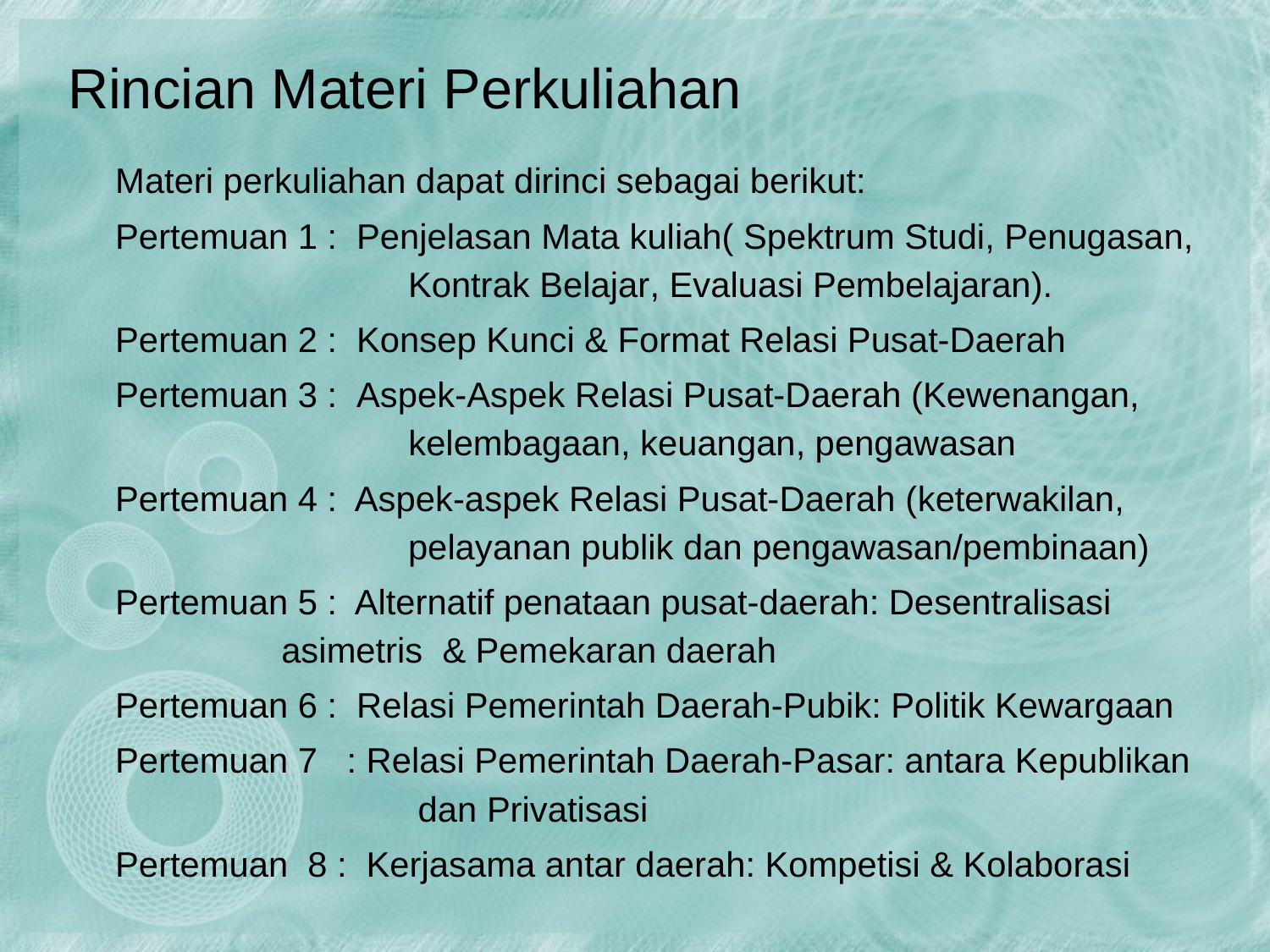

# Rincian Materi Perkuliahan
Materi perkuliahan dapat dirinci sebagai berikut:
Pertemuan 1 :  Penjelasan Mata kuliah( Spektrum Studi, Penugasan, 		    Kontrak Belajar, Evaluasi Pembelajaran).
Pertemuan 2 :  Konsep Kunci & Format Relasi Pusat-Daerah
Pertemuan 3 :  Aspek-Aspek Relasi Pusat-Daerah (Kewenangan, 		    kelembagaan, keuangan, pengawasan
Pertemuan 4 :  Aspek-aspek Relasi Pusat-Daerah (keterwakilan, 		    pelayanan publik dan pengawasan/pembinaan)
Pertemuan 5 :  Alternatif penataan pusat-daerah: Desentralisasi 		    asimetris  & Pemekaran daerah
Pertemuan 6 :  Relasi Pemerintah Daerah-Pubik: Politik Kewargaan
Pertemuan 7   : Relasi Pemerintah Daerah-Pasar: antara Kepublikan 		     dan Privatisasi
Pertemuan  8 :  Kerjasama antar daerah: Kompetisi & Kolaborasi